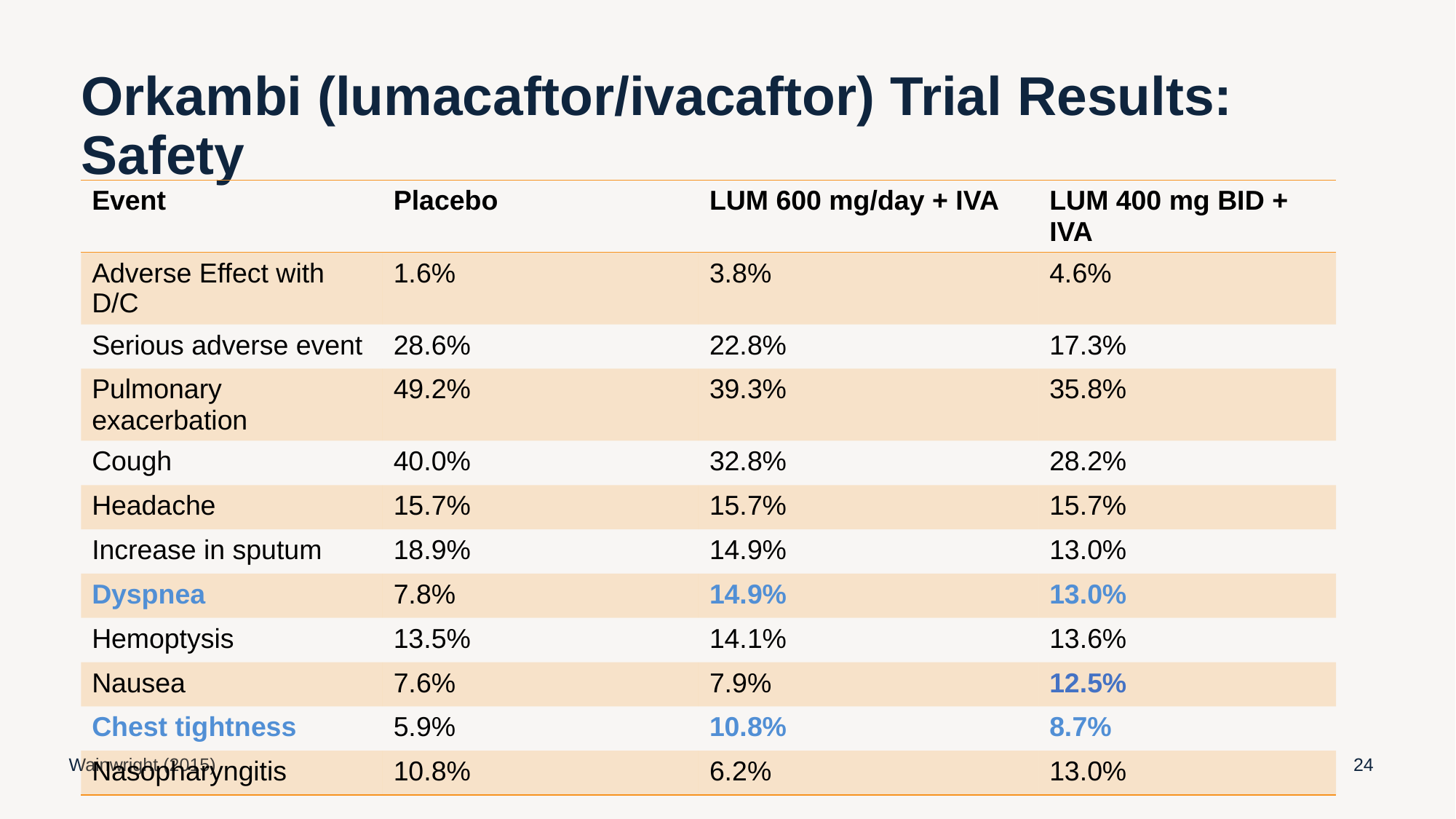

# Orkambi (lumacaftor/ivacaftor) Trial Results: Safety
| Event | Placebo | LUM 600 mg/day + IVA | LUM 400 mg BID + IVA |
| --- | --- | --- | --- |
| Adverse Effect with D/C | 1.6% | 3.8% | 4.6% |
| Serious adverse event | 28.6% | 22.8% | 17.3% |
| Pulmonary exacerbation | 49.2% | 39.3% | 35.8% |
| Cough | 40.0% | 32.8% | 28.2% |
| Headache | 15.7% | 15.7% | 15.7% |
| Increase in sputum | 18.9% | 14.9% | 13.0% |
| Dyspnea | 7.8% | 14.9% | 13.0% |
| Hemoptysis | 13.5% | 14.1% | 13.6% |
| Nausea | 7.6% | 7.9% | 12.5% |
| Chest tightness | 5.9% | 10.8% | 8.7% |
| Nasopharyngitis | 10.8% | 6.2% | 13.0% |
Wainwright (2015)
24